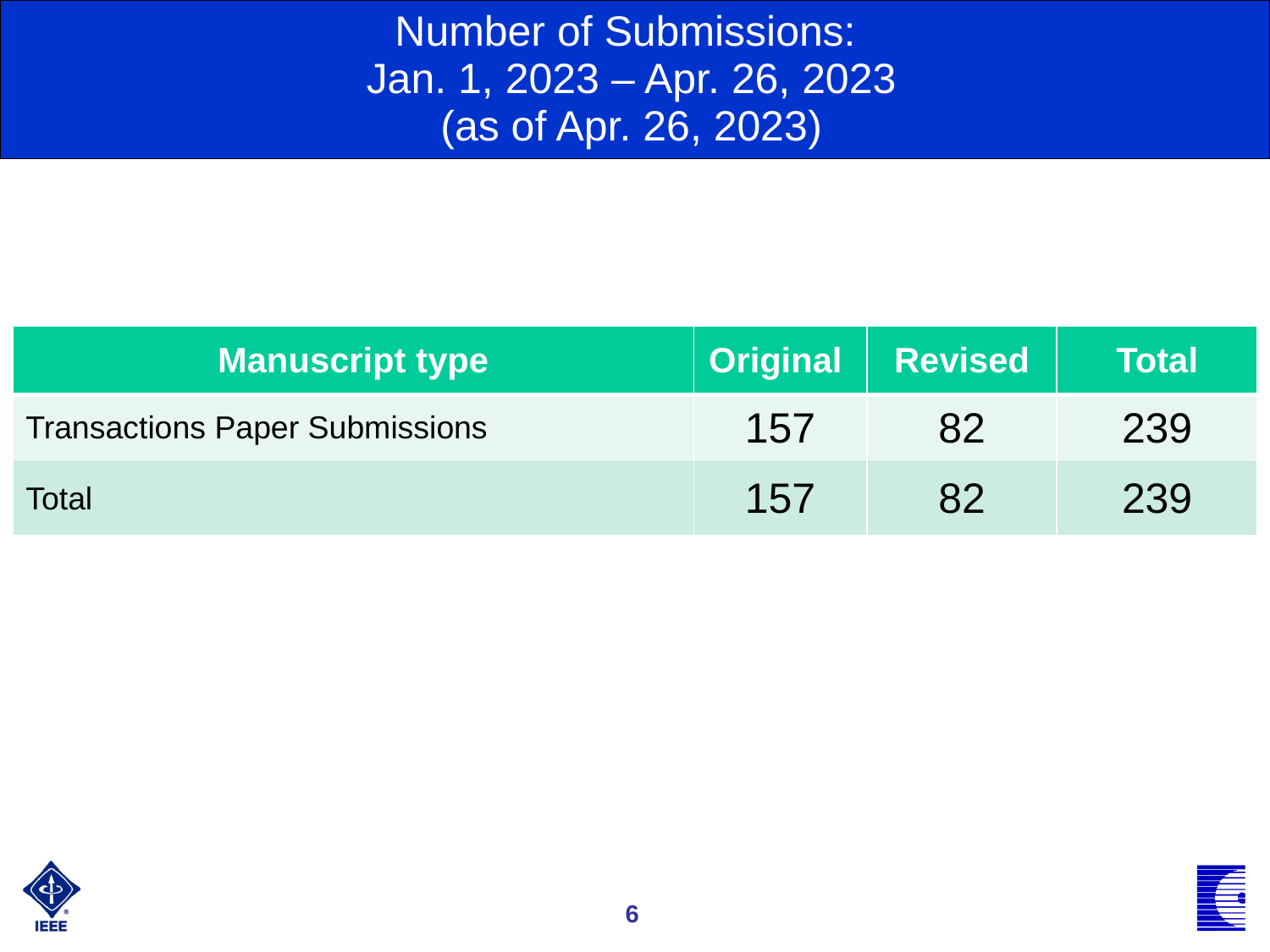

Number of Submissions:
Jan. 1, 2023 – Apr. 26, 2023
(as of Apr. 26, 2023)‏
| Manuscript type | Original | Revised | Total |
| --- | --- | --- | --- |
| Transactions Paper Submissions | 157 | 82 | 239 |
| Total | 157 | 82 | 239 |
6
6